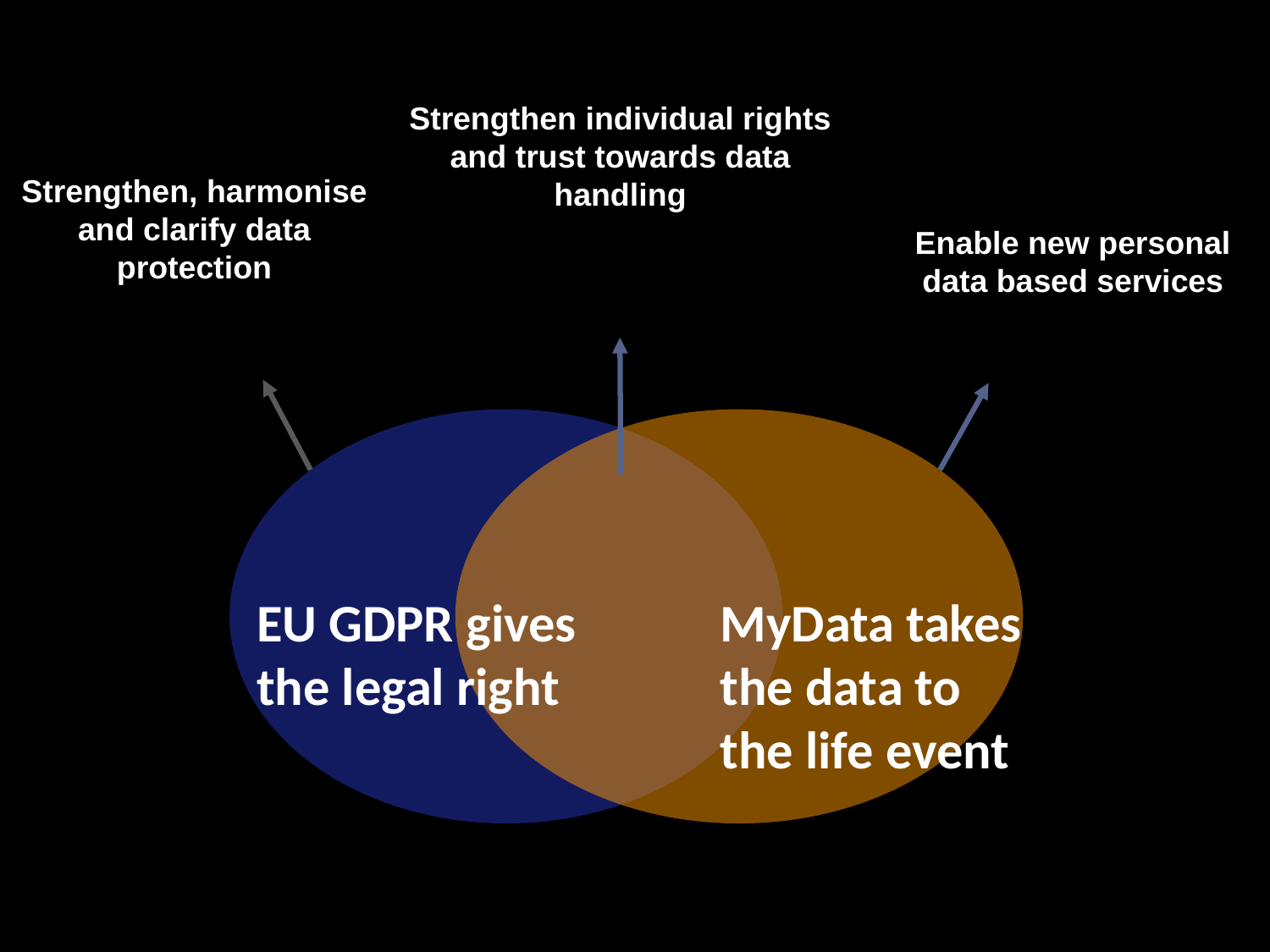

Strengthen individual rights and trust towards data handling
Strengthen, harmonise and clarify data protection
Enable new personal data based services

EU GDPR gives the legal right
MyData takes the data to the life event